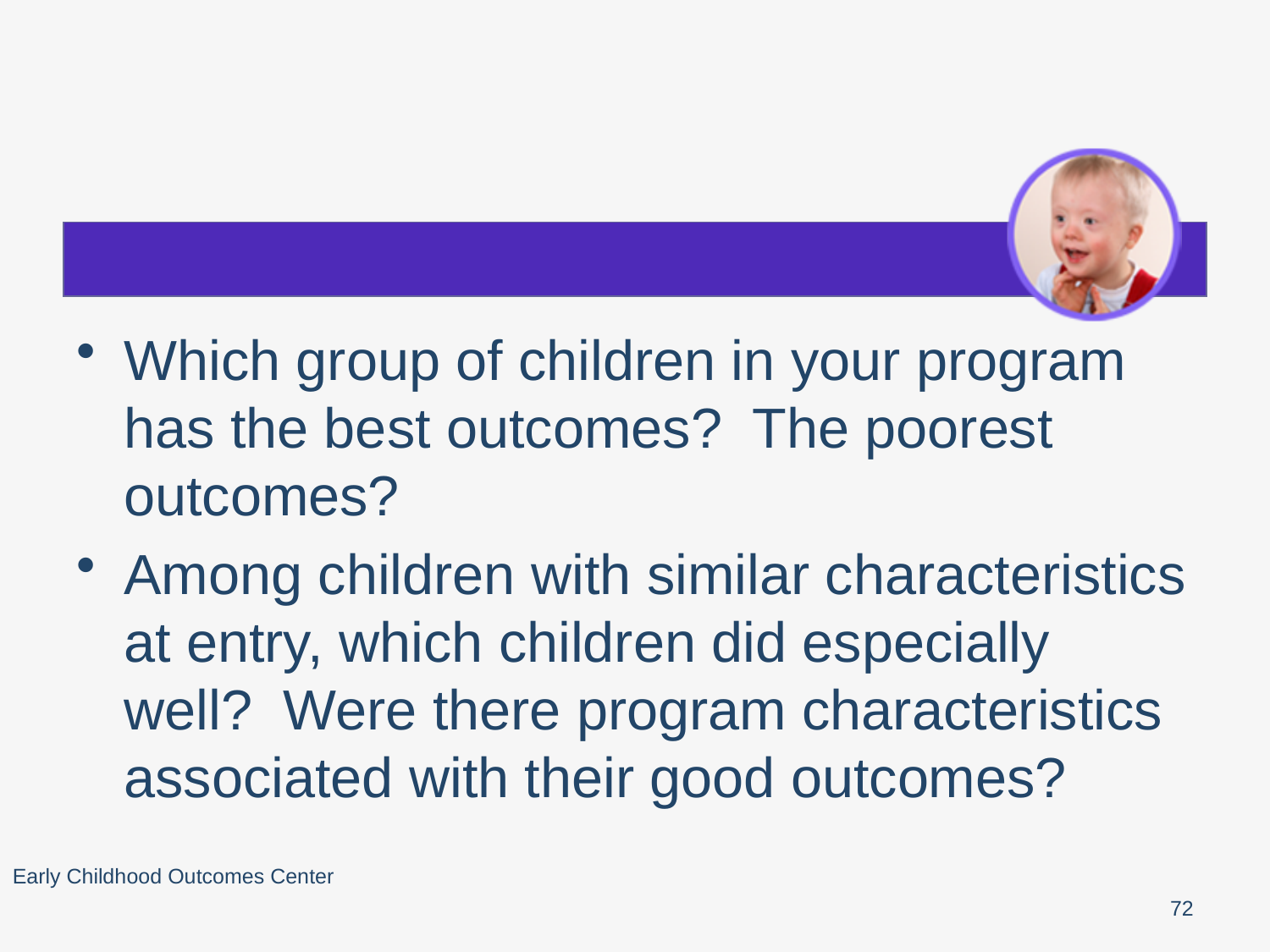

#
Which group of children in your program has the best outcomes?  The poorest outcomes?
Among children with similar characteristics at entry, which children did especially well?  Were there program characteristics associated with their good outcomes?
Early Childhood Outcomes Center
72